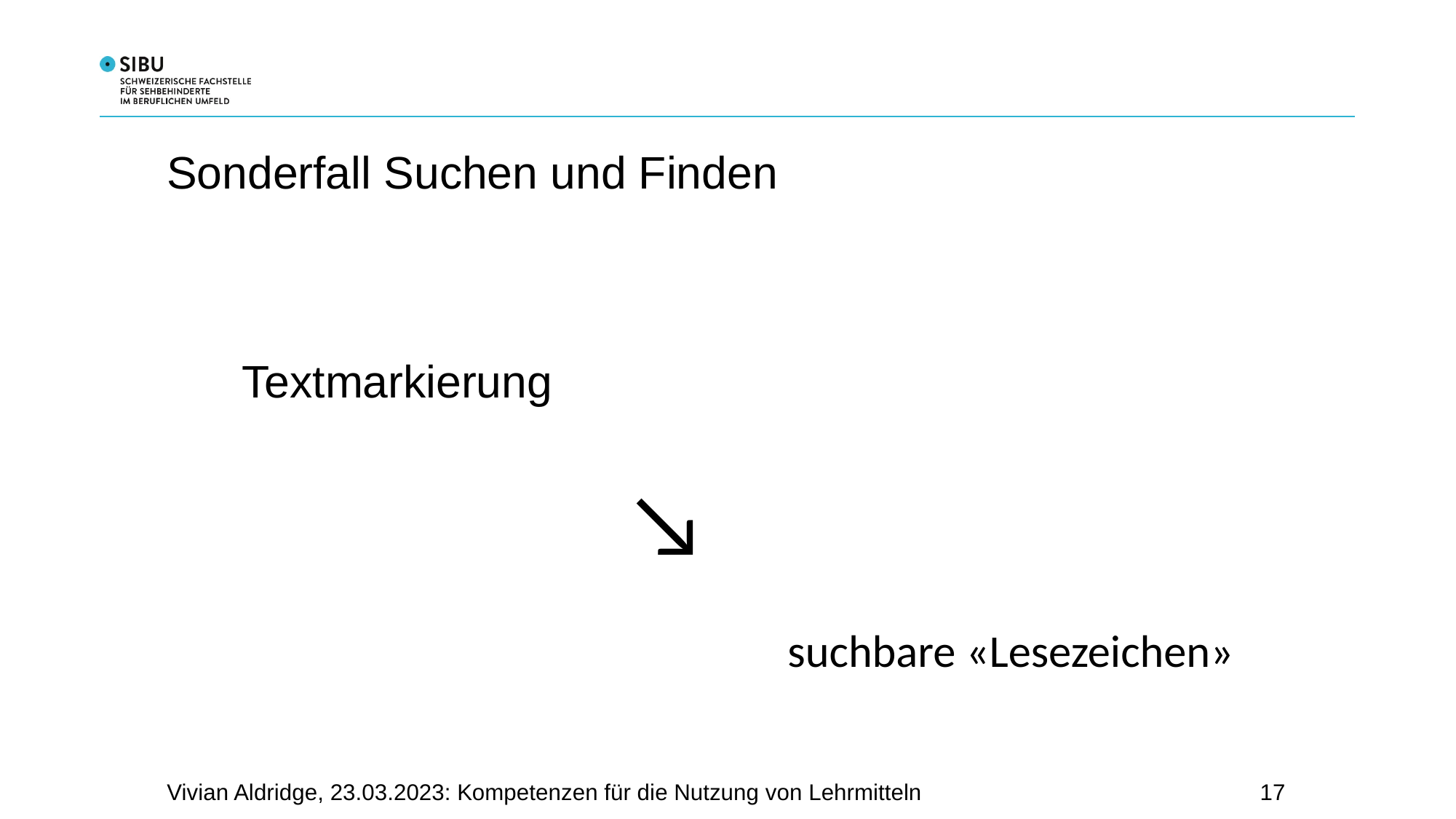

# Sonderfall Suchen und Finden
Textmarkierung

↘

suchbare «Lesezeichen»
17
Vivian Aldridge, 23.03.2023: Kompetenzen für die Nutzung von Lehrmitteln